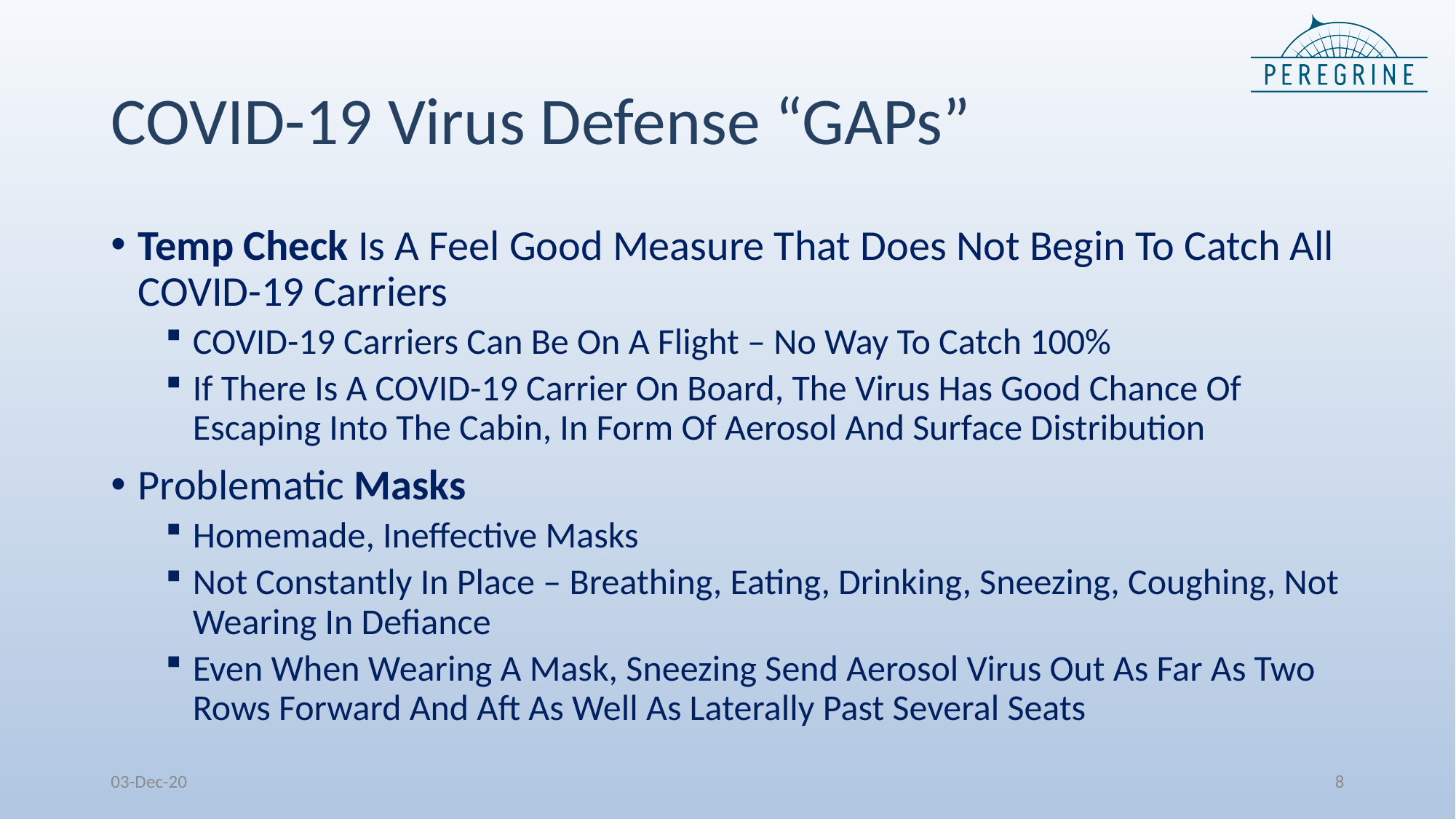

# COVID-19 Virus Defense “GAPs”
Temp Check Is A Feel Good Measure That Does Not Begin To Catch All COVID-19 Carriers
COVID-19 Carriers Can Be On A Flight – No Way To Catch 100%
If There Is A COVID-19 Carrier On Board, The Virus Has Good Chance Of Escaping Into The Cabin, In Form Of Aerosol And Surface Distribution
Problematic Masks
Homemade, Ineffective Masks
Not Constantly In Place – Breathing, Eating, Drinking, Sneezing, Coughing, Not Wearing In Defiance
Even When Wearing A Mask, Sneezing Send Aerosol Virus Out As Far As Two Rows Forward And Aft As Well As Laterally Past Several Seats

03-Dec-20
8